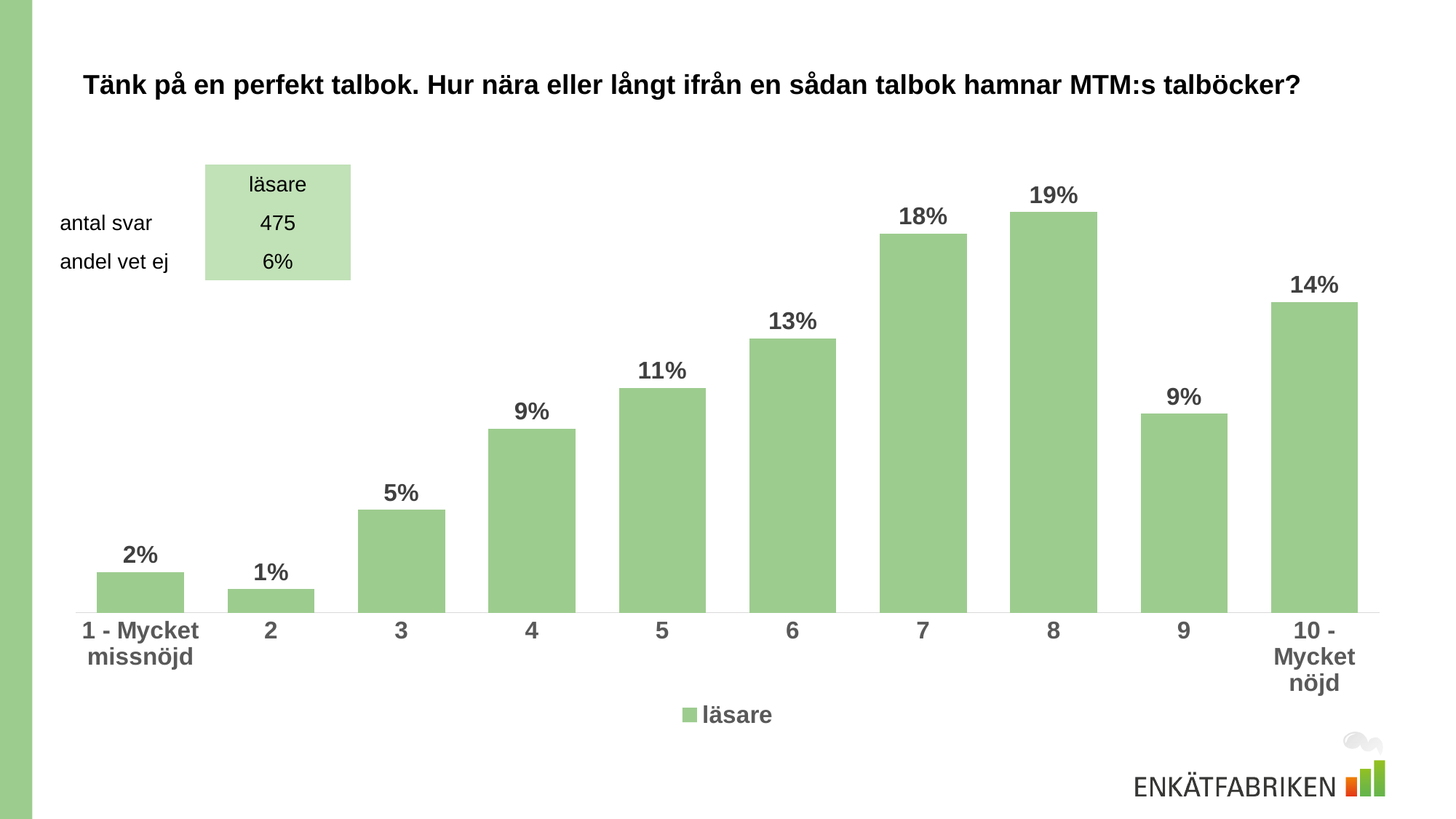

# Tänk på en perfekt talbok. Hur nära eller långt ifrån en sådan talbok hamnar MTM:s talböcker?

|  | läsare |
| --- | --- |
| antal svar | 475 |
| andel vet ej | 6% |

### Chart

| Category | läsare |
|---|---|
| 1 - Mycket missnöjd | 0.019 |
| 2 | 0.011 |
| 3 | 0.048 |
| 4 | 0.086 |
| 5 | 0.105 |
| 6 | 0.128 |
| 7 | 0.177 |
| 8 | 0.187 |
| 9 | 0.093 |
| 10 - Mycket nöjd | 0.145 |